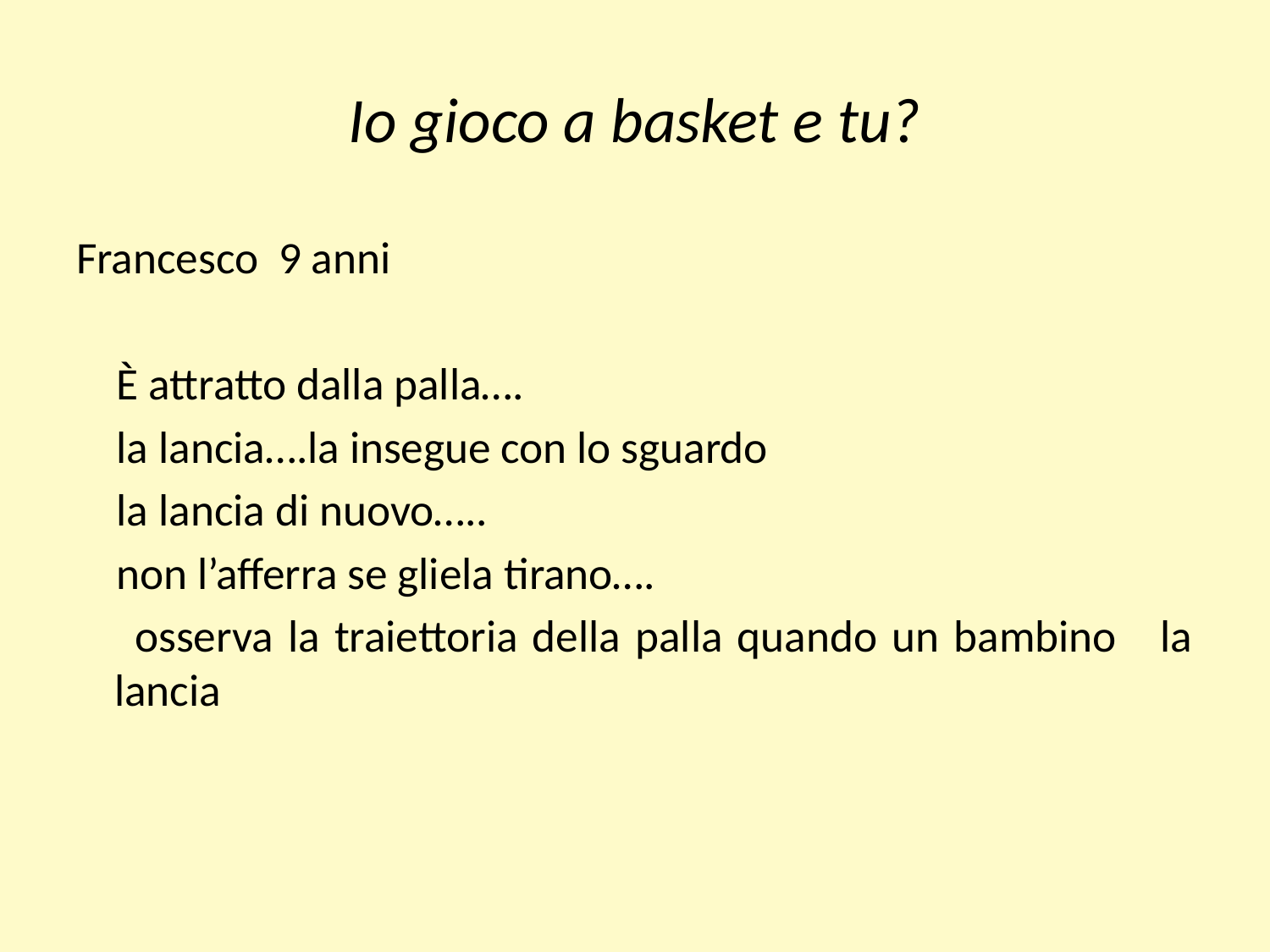

# Io gioco a basket e tu?
Francesco  9 anni

    È attratto dalla palla….
    la lancia….la insegue con lo sguardo
    la lancia di nuovo…..
    non l’afferra se gliela tirano….
    osserva la traiettoria della palla quando un bambino   la lancia